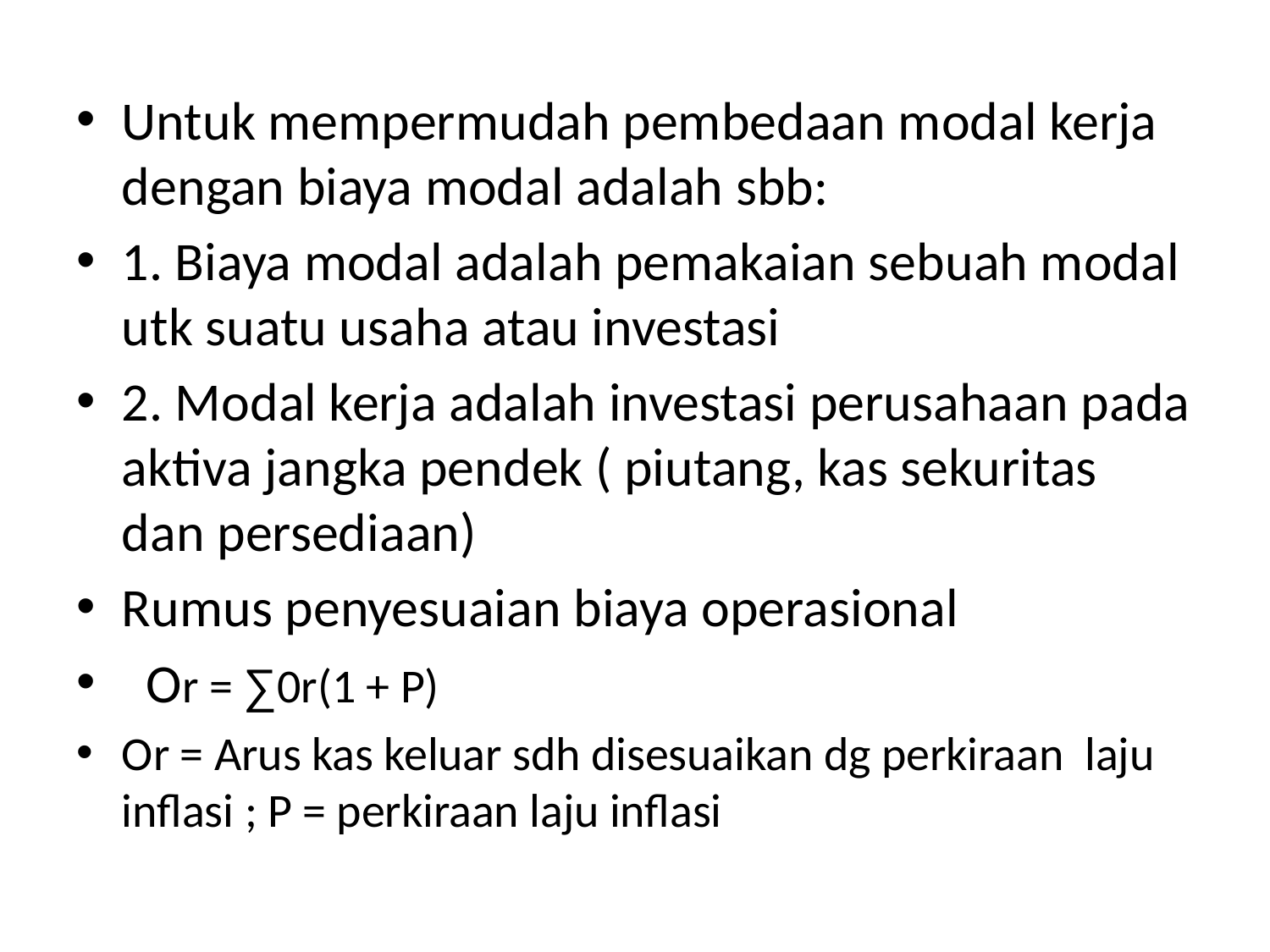

Untuk mempermudah pembedaan modal kerja dengan biaya modal adalah sbb:
1. Biaya modal adalah pemakaian sebuah modal utk suatu usaha atau investasi
2. Modal kerja adalah investasi perusahaan pada aktiva jangka pendek ( piutang, kas sekuritas dan persediaan)
Rumus penyesuaian biaya operasional
  Or = ∑0r(1 + P)
Or = Arus kas keluar sdh disesuaikan dg perkiraan  laju inflasi ; P = perkiraan laju inflasi